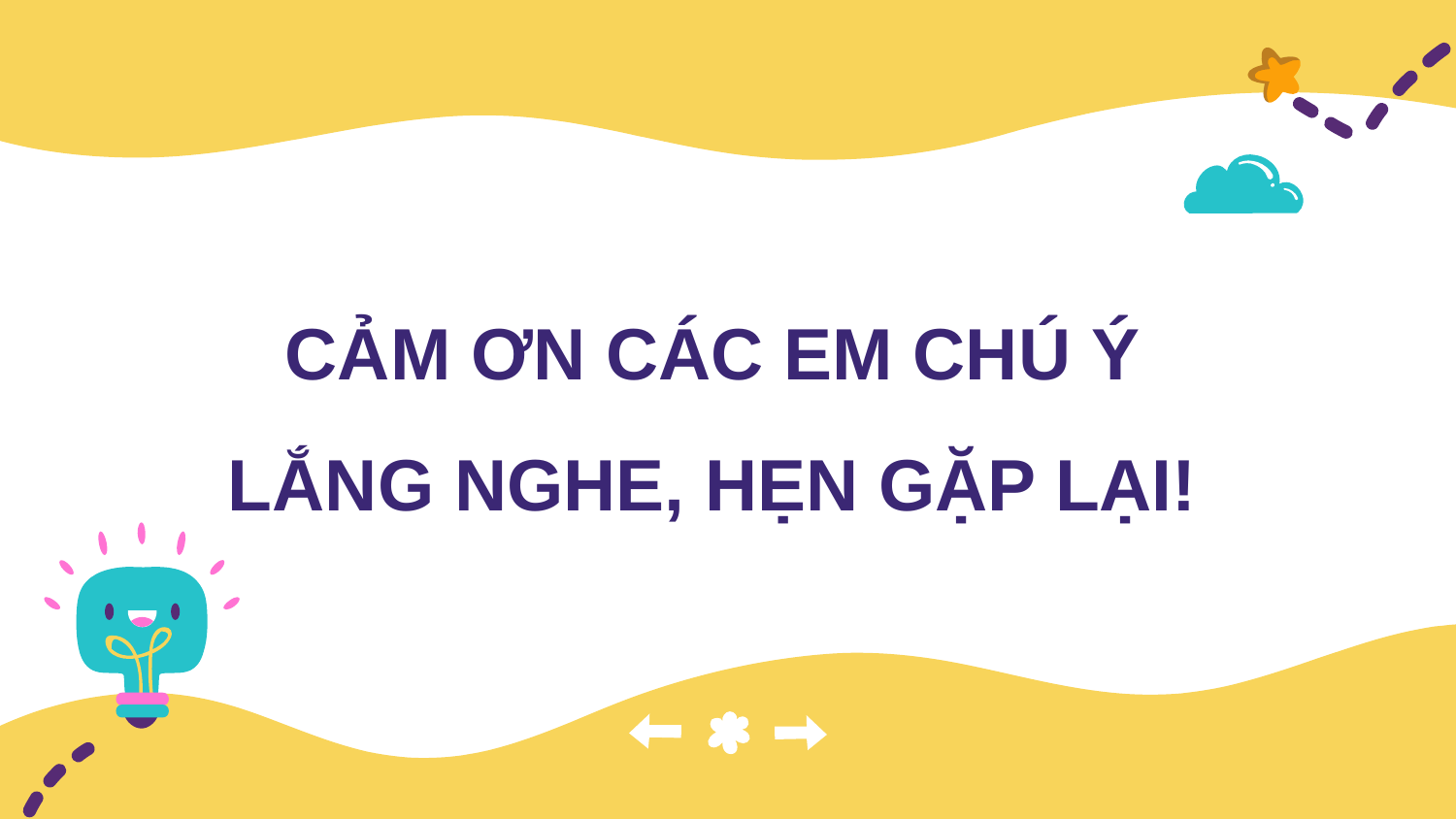

CẢM ƠN CÁC EM CHÚ Ý LẮNG NGHE, HẸN GẶP LẠI!